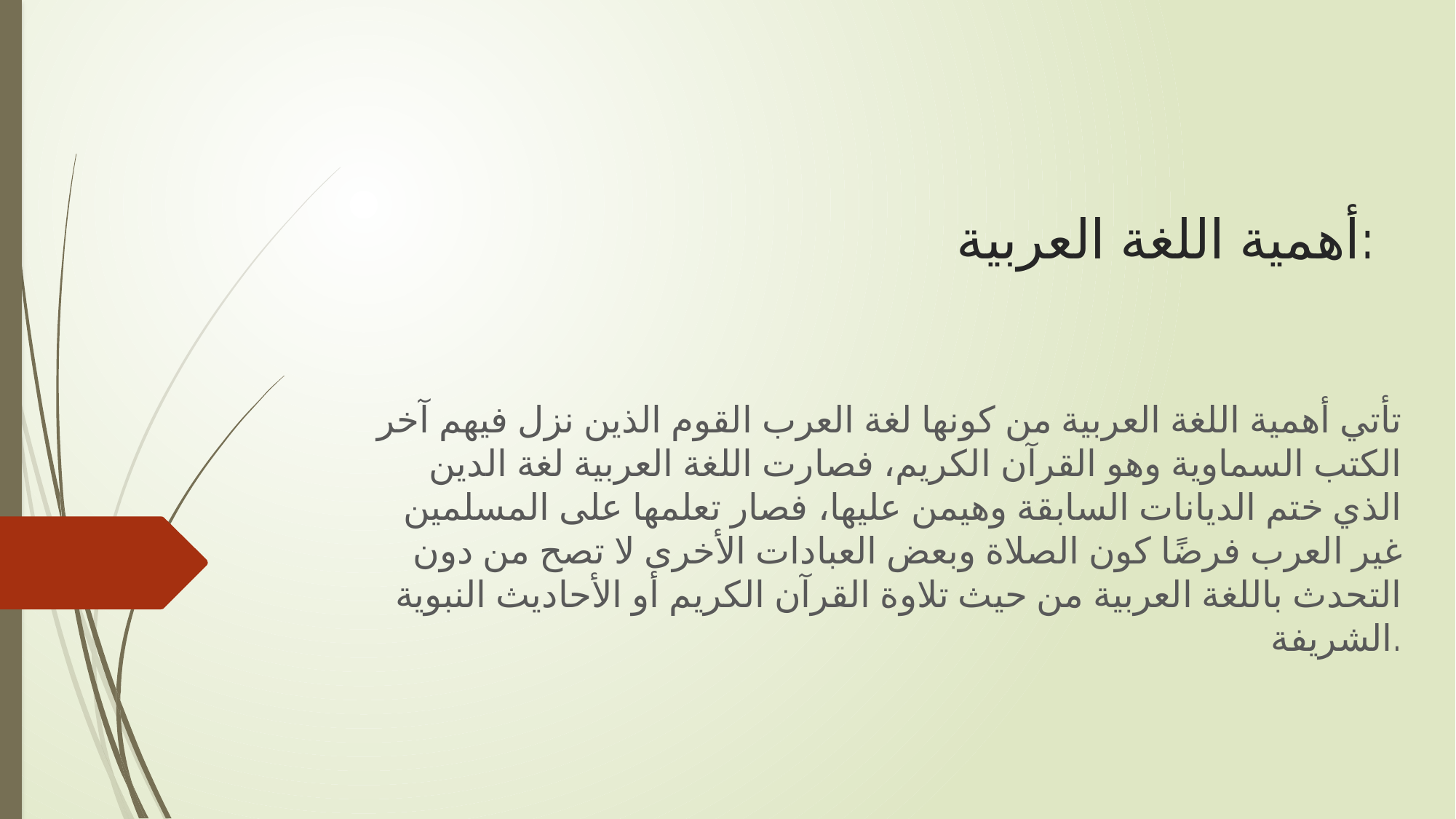

# أهمية اللغة العربية:
تأتي أهمية اللغة العربية من كونها لغة العرب القوم الذين نزل فيهم آخر الكتب السماوية وهو القرآن الكريم، فصارت اللغة العربية لغة الدين الذي ختم الديانات السابقة وهيمن عليها، فصار تعلمها على المسلمين غير العرب فرضًا كون الصلاة وبعض العبادات الأخرى لا تصح من دون التحدث باللغة العربية من حيث تلاوة القرآن الكريم أو الأحاديث النبوية الشريفة.